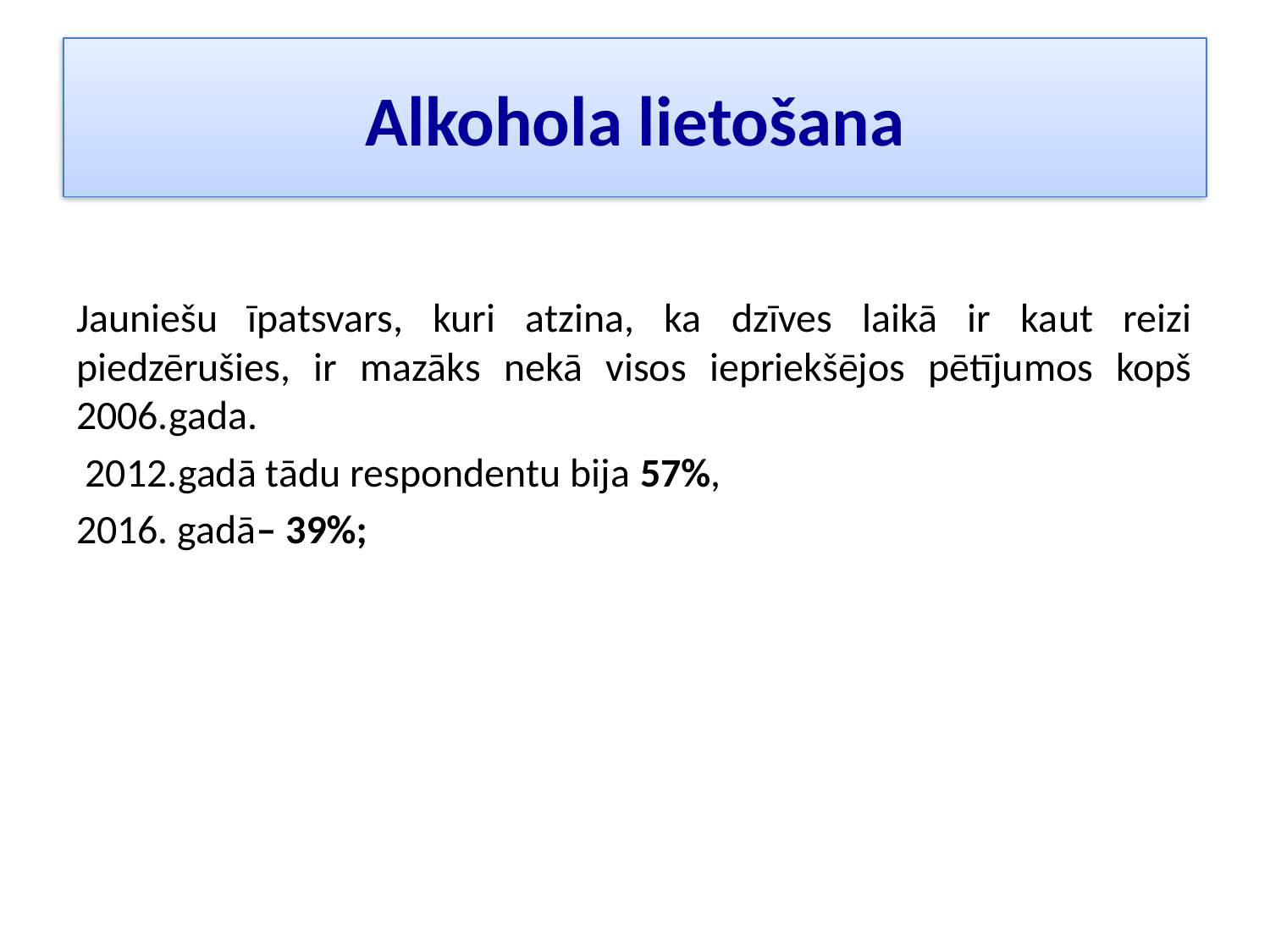

# Alkohola lietošana

Jauniešu īpatsvars, kuri atzina, ka dzīves laikā ir kaut reizi piedzērušies, ir mazāks nekā visos iepriekšējos pētījumos kopš 2006.gada.
 2012.gadā tādu respondentu bija 57%,
2016. gadā– 39%;